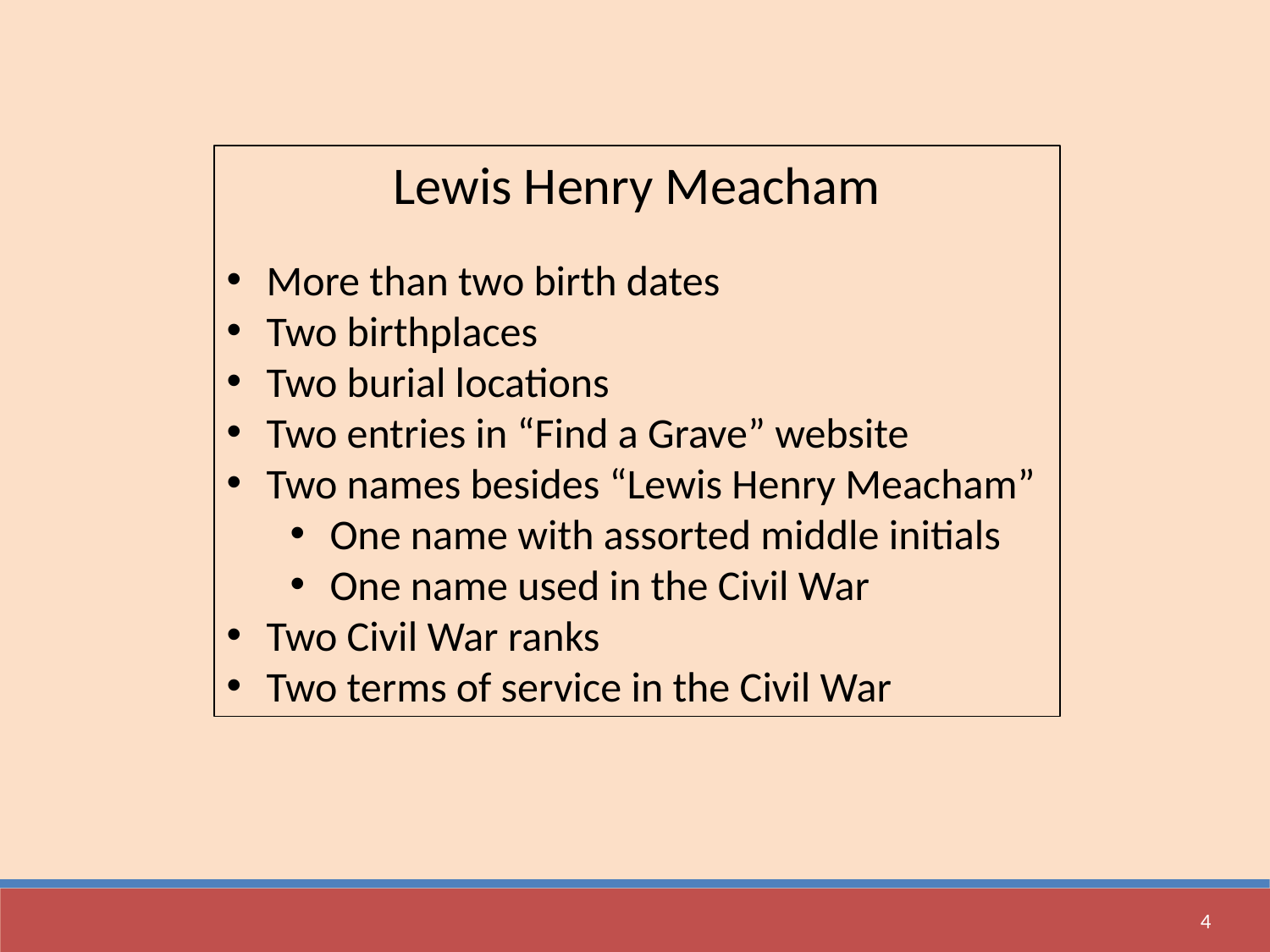

Lewis Henry Meacham

More than two birth dates
Two birthplaces
Two burial locations
Two entries in “Find a Grave” website
Two names besides “Lewis Henry Meacham”
One name with assorted middle initials
One name used in the Civil War
Two Civil War ranks
Two terms of service in the Civil War
4